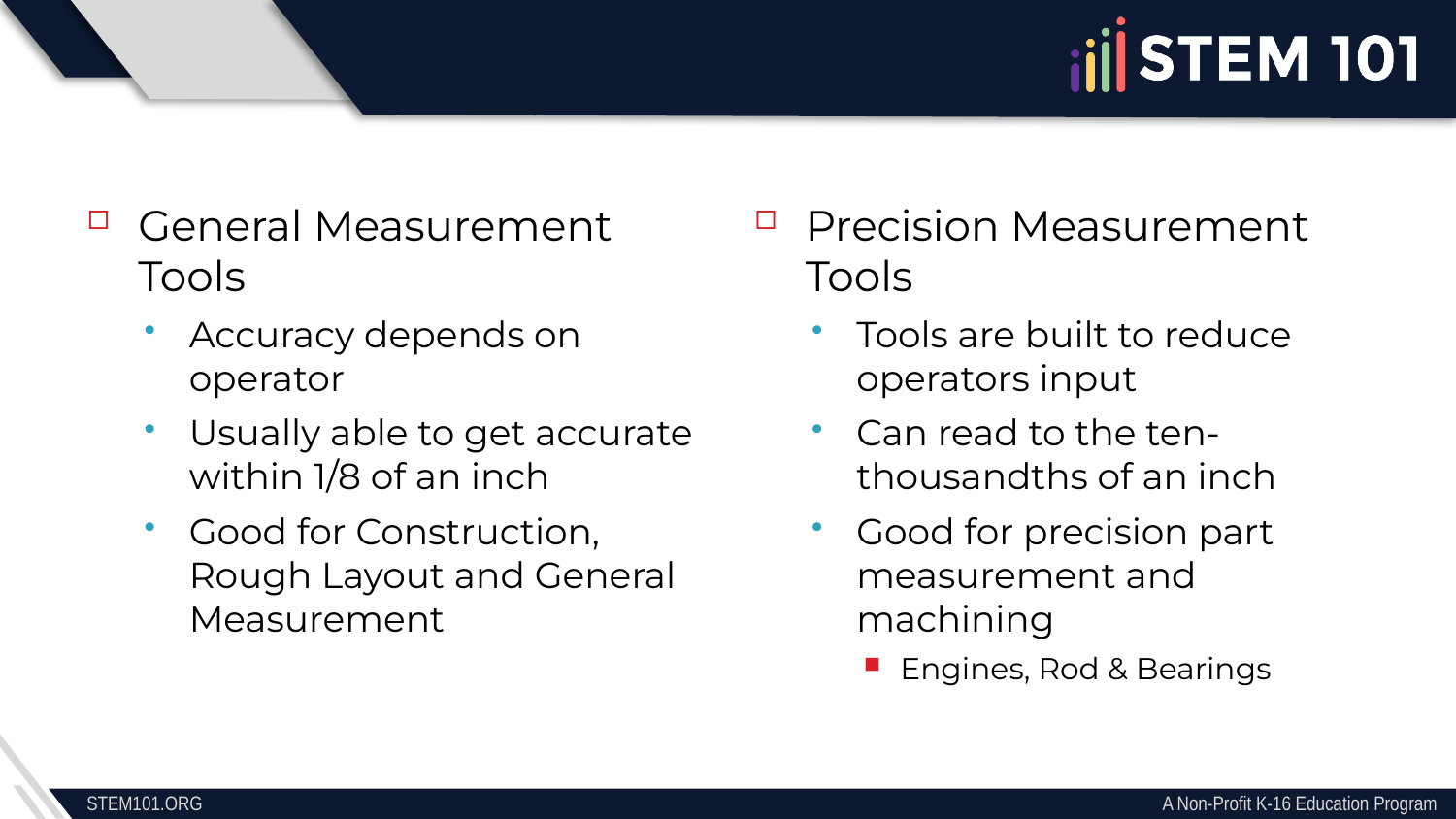

# Types of Measurement Tools
General Measurement Tools
Accuracy depends on operator
Usually able to get accurate within 1/8 of an inch
Good for Construction, Rough Layout and General Measurement
Precision Measurement Tools
Tools are built to reduce operators input
Can read to the ten-thousandths of an inch
Good for precision part measurement and machining
Engines, Rod & Bearings